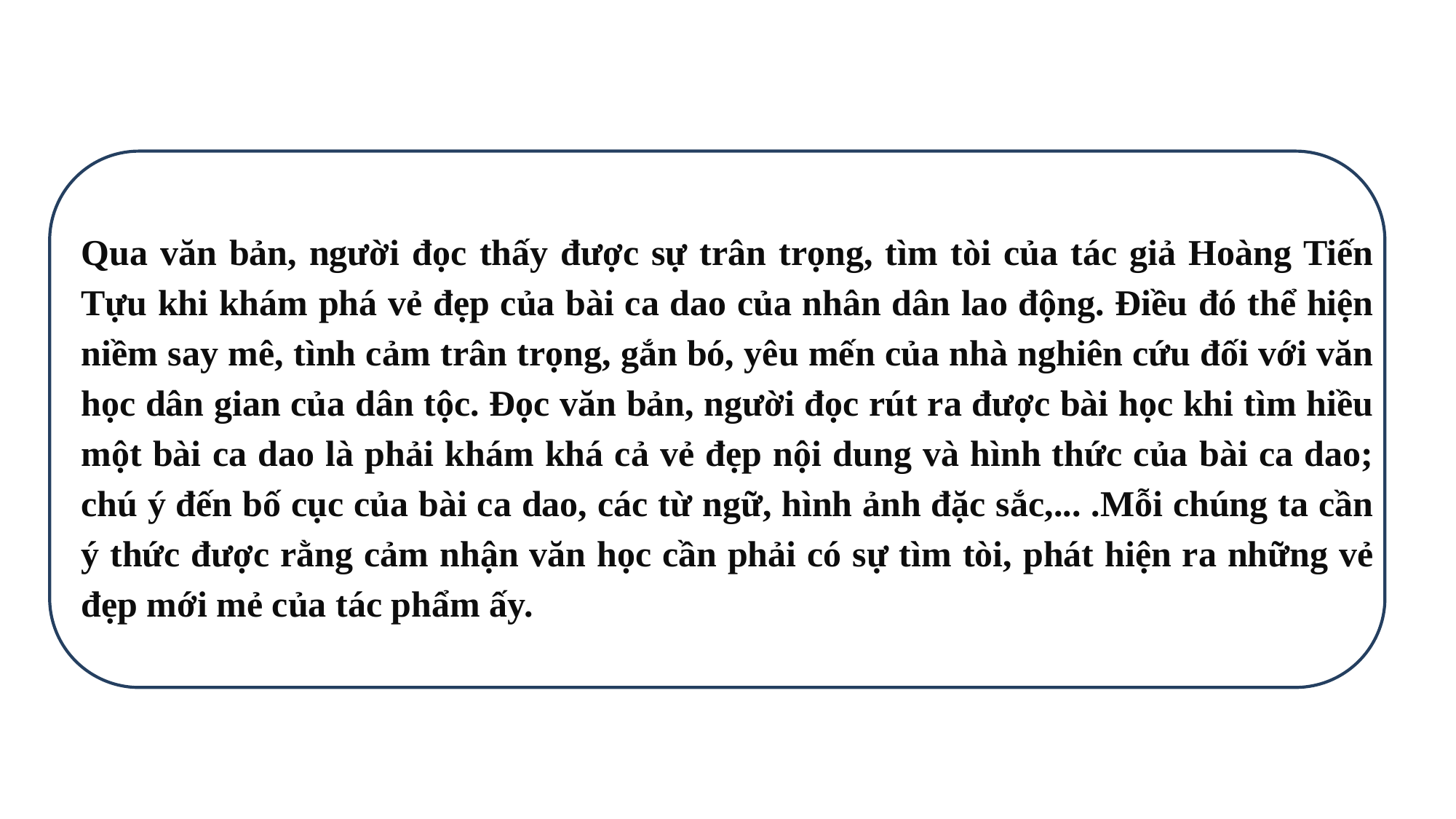

Qua văn bản, người đọc thấy được sự trân trọng, tìm tòi của tác giả Hoàng Tiến Tựu khi khám phá vẻ đẹp của bài ca dao của nhân dân lao động. Điều đó thể hiện niềm say mê, tình cảm trân trọng, gắn bó, yêu mến của nhà nghiên cứu đối với văn học dân gian của dân tộc. Đọc văn bản, người đọc rút ra được bài học khi tìm hiều một bài ca dao là phải khám khá cả vẻ đẹp nội dung và hình thức của bài ca dao; chú ý đến bố cục của bài ca dao, các từ ngữ, hình ảnh đặc sắc,... .Mỗi chúng ta cần ý thức được rằng cảm nhận văn học cần phải có sự tìm tòi, phát hiện ra những vẻ đẹp mới mẻ của tác phẩm ấy.